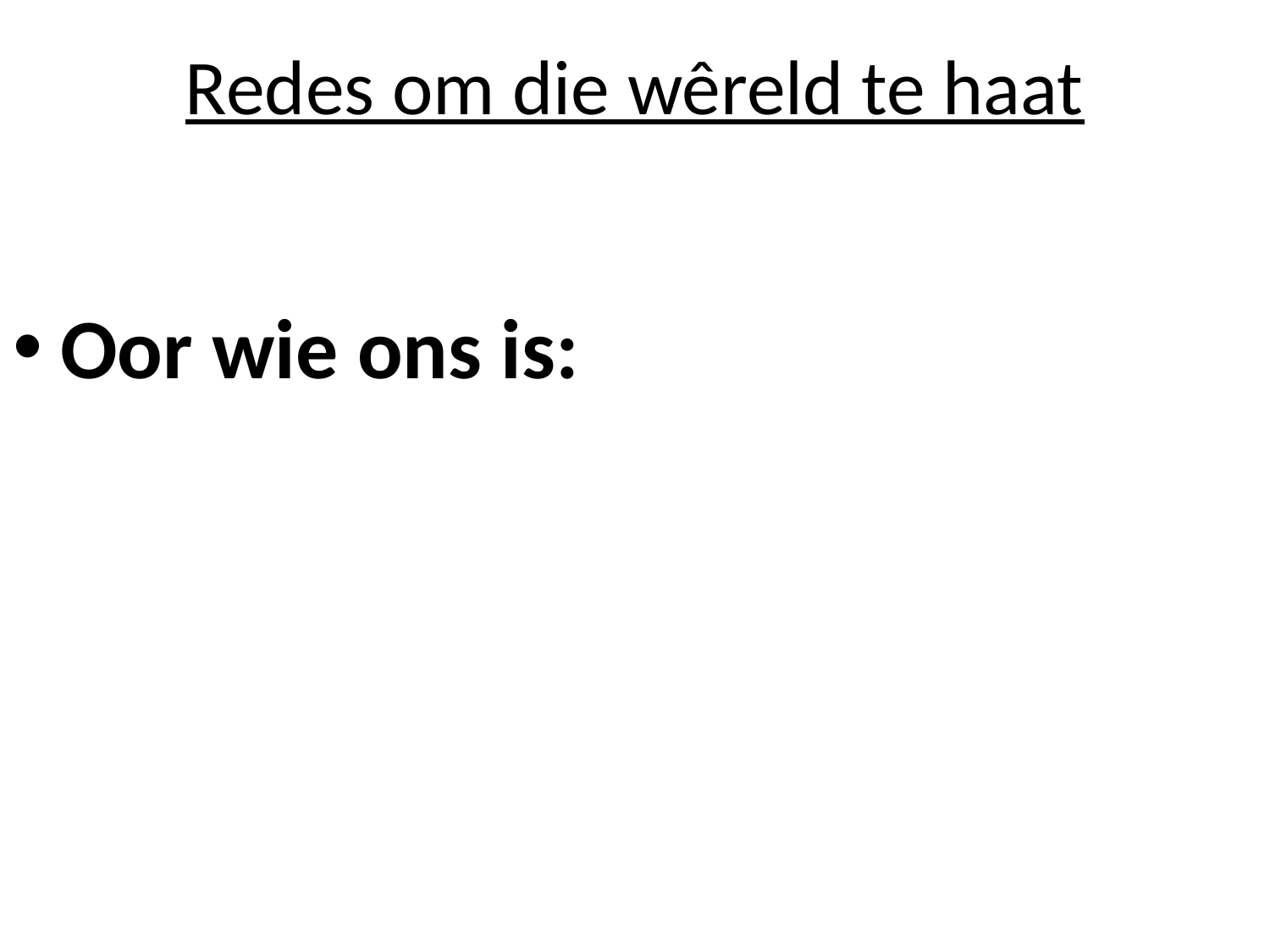

# Redes om die wêreld te haat
Oor wie ons is: